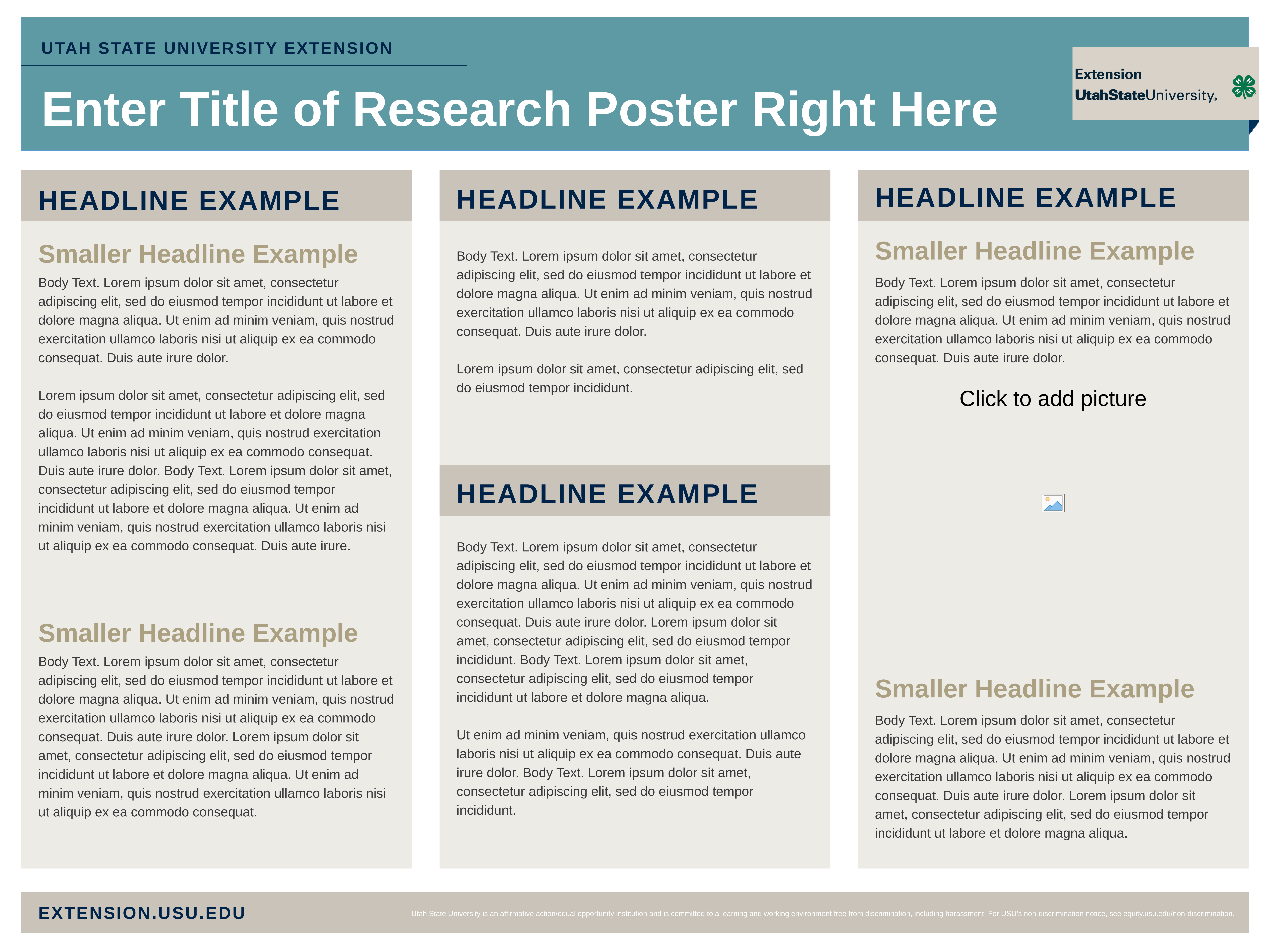

UTAH STATE UNIVERSITY EXTENSION
Enter Title of Research Poster Right Here

HEADLINE EXAMPLE
HEADLINE EXAMPLE
HEADLINE EXAMPLE
Smaller Headline Example
Smaller Headline Example
Body Text. Lorem ipsum dolor sit amet, consectetur adipiscing elit, sed do eiusmod tempor incididunt ut labore et dolore magna aliqua. Ut enim ad minim veniam, quis nostrud exercitation ullamco laboris nisi ut aliquip ex ea commodo consequat. Duis aute irure dolor.

Lorem ipsum dolor sit amet, consectetur adipiscing elit, sed do eiusmod tempor incididunt.
Body Text. Lorem ipsum dolor sit amet, consectetur adipiscing elit, sed do eiusmod tempor incididunt ut labore et dolore magna aliqua. Ut enim ad minim veniam, quis nostrud exercitation ullamco laboris nisi ut aliquip ex ea commodo consequat. Duis aute irure dolor.

Lorem ipsum dolor sit amet, consectetur adipiscing elit, sed do eiusmod tempor incididunt ut labore et dolore magna aliqua. Ut enim ad minim veniam, quis nostrud exercitation ullamco laboris nisi ut aliquip ex ea commodo consequat. Duis aute irure dolor. Body Text. Lorem ipsum dolor sit amet, consectetur adipiscing elit, sed do eiusmod tempor incididunt ut labore et dolore magna aliqua. Ut enim ad minim veniam, quis nostrud exercitation ullamco laboris nisi ut aliquip ex ea commodo consequat. Duis aute irure.
Body Text. Lorem ipsum dolor sit amet, consectetur adipiscing elit, sed do eiusmod tempor incididunt ut labore et dolore magna aliqua. Ut enim ad minim veniam, quis nostrud exercitation ullamco laboris nisi ut aliquip ex ea commodo consequat. Duis aute irure dolor.

HEADLINE EXAMPLE
Body Text. Lorem ipsum dolor sit amet, consectetur adipiscing elit, sed do eiusmod tempor incididunt ut labore et dolore magna aliqua. Ut enim ad minim veniam, quis nostrud exercitation ullamco laboris nisi ut aliquip ex ea commodo consequat. Duis aute irure dolor. Lorem ipsum dolor sit amet, consectetur adipiscing elit, sed do eiusmod tempor incididunt. Body Text. Lorem ipsum dolor sit amet, consectetur adipiscing elit, sed do eiusmod tempor incididunt ut labore et dolore magna aliqua.

Ut enim ad minim veniam, quis nostrud exercitation ullamco laboris nisi ut aliquip ex ea commodo consequat. Duis aute irure dolor. Body Text. Lorem ipsum dolor sit amet, consectetur adipiscing elit, sed do eiusmod tempor incididunt.
Smaller Headline Example
Body Text. Lorem ipsum dolor sit amet, consectetur adipiscing elit, sed do eiusmod tempor incididunt ut labore et dolore magna aliqua. Ut enim ad minim veniam, quis nostrud exercitation ullamco laboris nisi ut aliquip ex ea commodo consequat. Duis aute irure dolor. Lorem ipsum dolor sit amet, consectetur adipiscing elit, sed do eiusmod tempor incididunt ut labore et dolore magna aliqua. Ut enim ad minim veniam, quis nostrud exercitation ullamco laboris nisi ut aliquip ex ea commodo consequat.
Smaller Headline Example
Body Text. Lorem ipsum dolor sit amet, consectetur adipiscing elit, sed do eiusmod tempor incididunt ut labore et dolore magna aliqua. Ut enim ad minim veniam, quis nostrud exercitation ullamco laboris nisi ut aliquip ex ea commodo consequat. Duis aute irure dolor. Lorem ipsum dolor sit amet, consectetur adipiscing elit, sed do eiusmod tempor incididunt ut labore et dolore magna aliqua.
EXTENSION.USU.EDU
Utah State University is an affirmative action/equal opportunity institution and is committed to a learning and working environment free from discrimination, including harassment. For USU’s non-discrimination notice, see equity.usu.edu/non-discrimination.